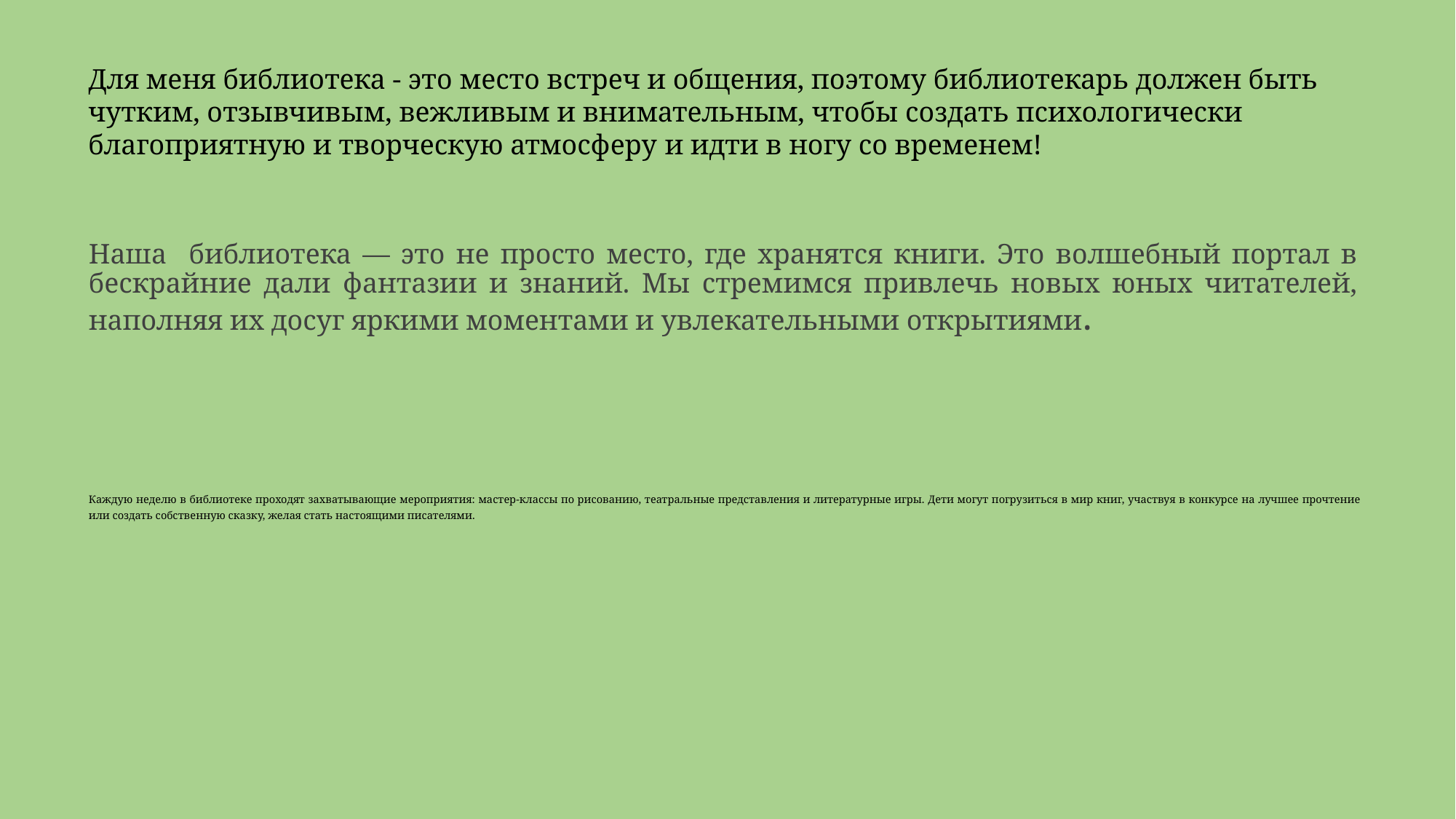

Для меня библиотека - это место встреч и общения, поэтому библиотекарь должен быть чутким, отзывчивым, вежливым и внимательным, чтобы создать психологически благоприятную и творческую атмосферу и идти в ногу со временем!

Наша  библиотека — это не просто место, где хранятся книги. Это волшебный портал в бескрайние дали фантазии и знаний. Мы стремимся привлечь новых юных читателей, наполняя их досуг яркими моментами и увлекательными открытиями.
# Каждую неделю в библиотеке проходят захватывающие мероприятия: мастер-классы по рисованию, театральные представления и литературные игры. Дети могут погрузиться в мир книг, участвуя в конкурсе на лучшее прочтение или создать собственную сказку, желая стать настоящими писателями.